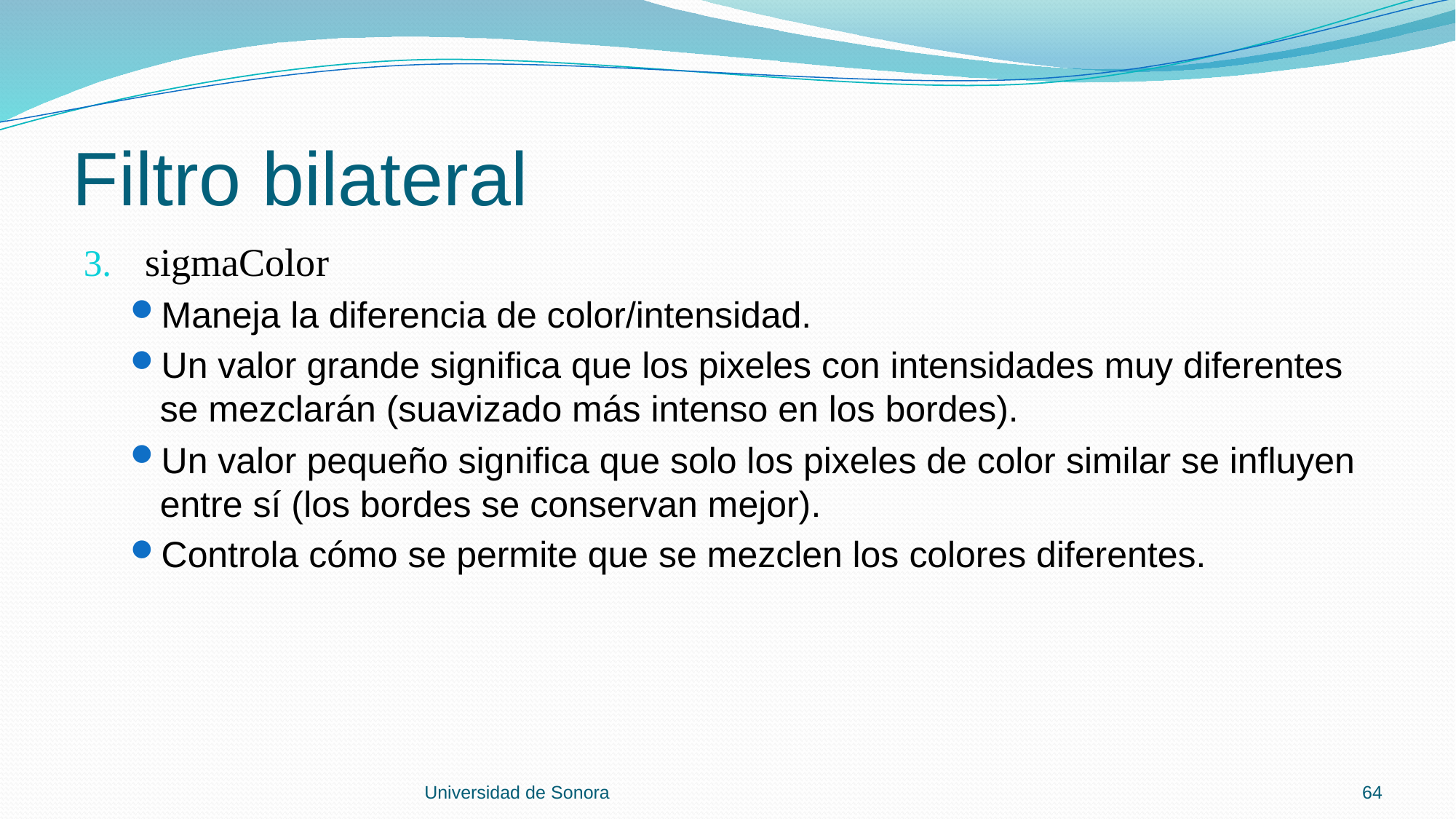

# Filtro bilateral
sigmaColor
Maneja la diferencia de color/intensidad.
Un valor grande significa que los pixeles con intensidades muy diferentes se mezclarán (suavizado más intenso en los bordes).
Un valor pequeño significa que solo los pixeles de color similar se influyen entre sí (los bordes se conservan mejor).
Controla cómo se permite que se mezclen los colores diferentes.

Universidad de Sonora
64